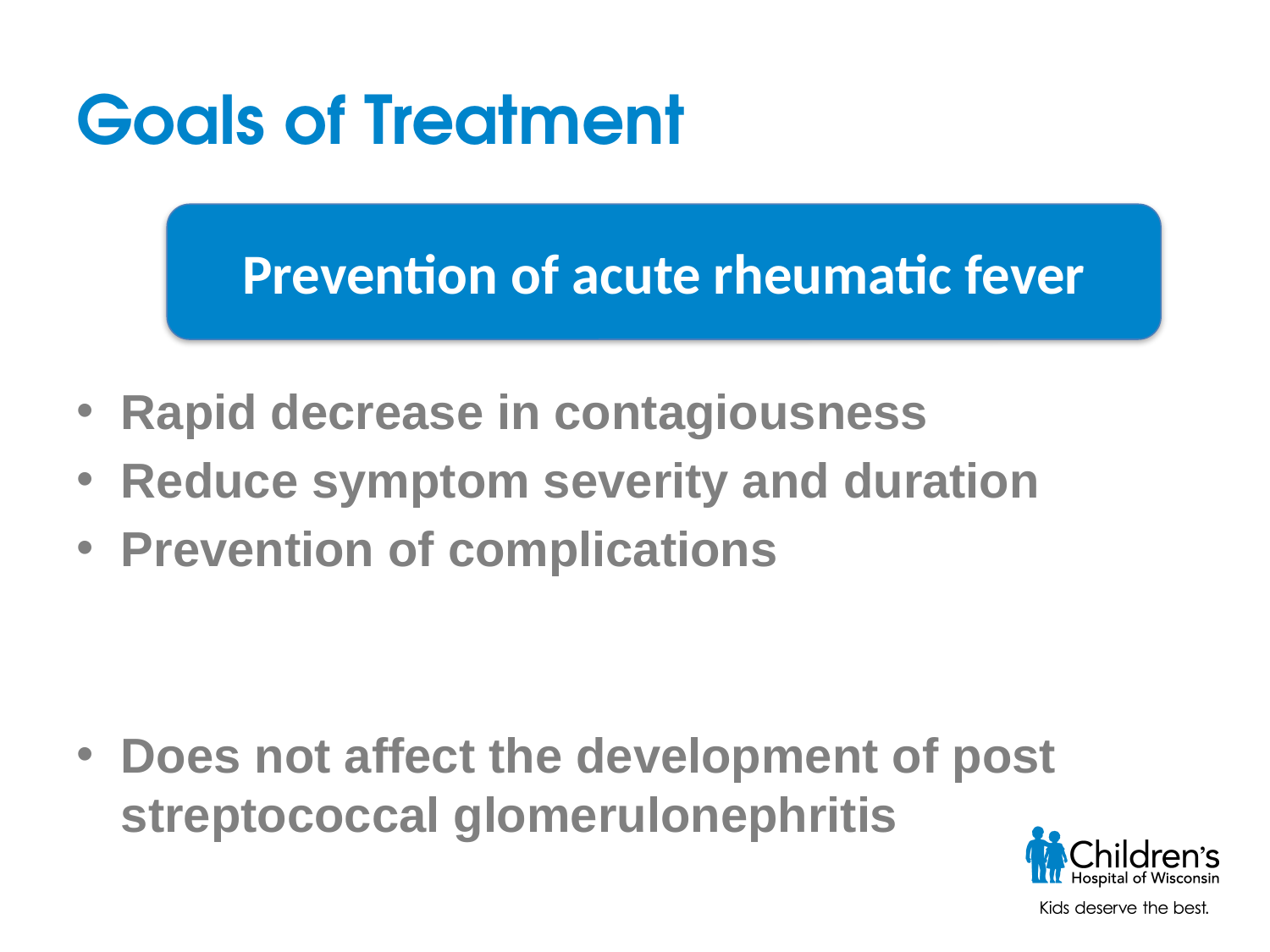

# Goals of Treatment
Prevention of acute rheumatic fever
Rapid decrease in contagiousness
Reduce symptom severity and duration
Prevention of complications

Does not affect the development of post streptococcal glomerulonephritis